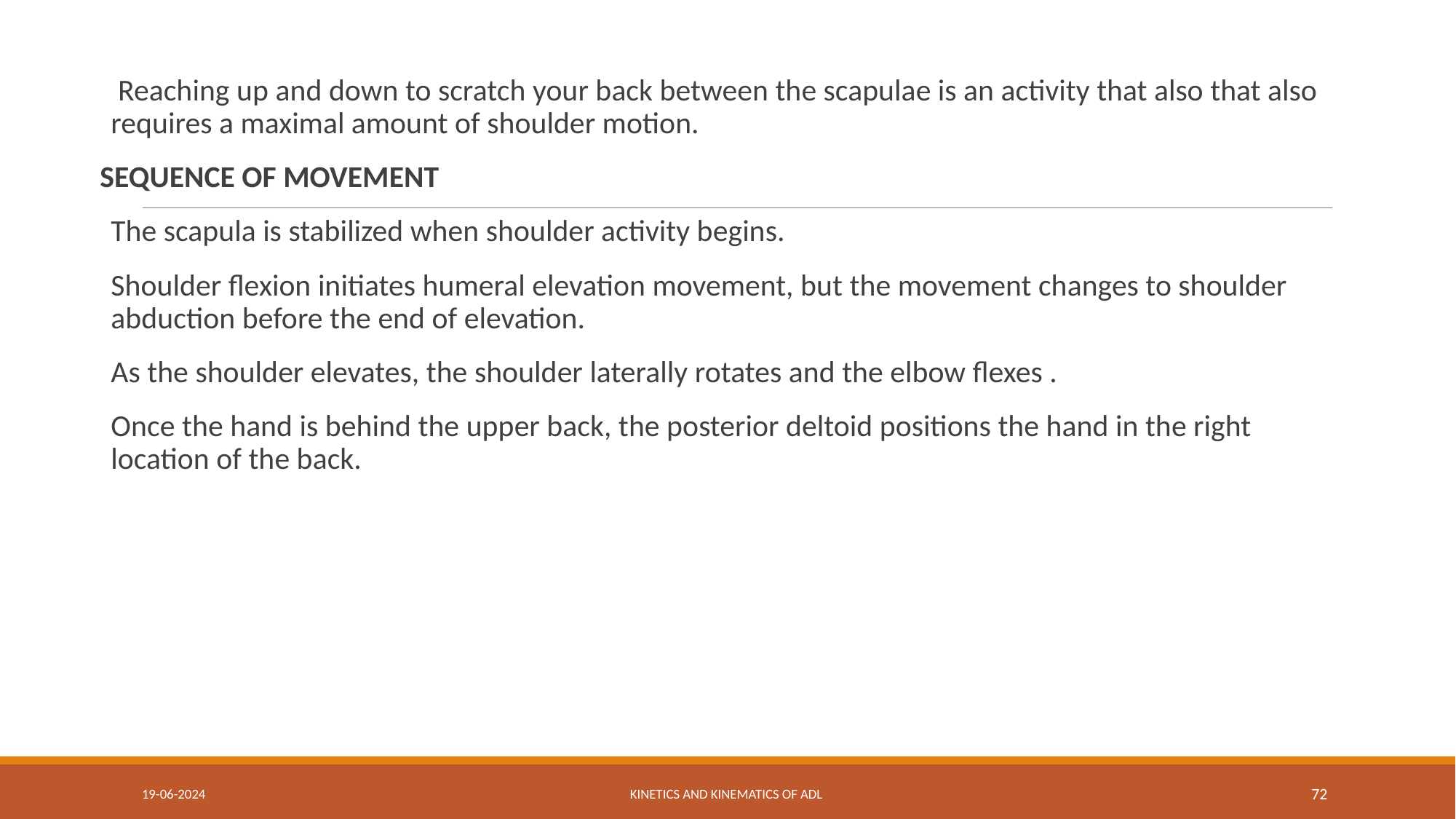

Reaching up and down to scratch your back between the scapulae is an activity that also that also requires a maximal amount of shoulder motion.
SEQUENCE OF MOVEMENT
The scapula is stabilized when shoulder activity begins.
Shoulder flexion initiates humeral elevation movement, but the movement changes to shoulder abduction before the end of elevation.
As the shoulder elevates, the shoulder laterally rotates and the elbow flexes .
Once the hand is behind the upper back, the posterior deltoid positions the hand in the right location of the back.
19-06-2024
Kinetics and Kinematics of ADL
72